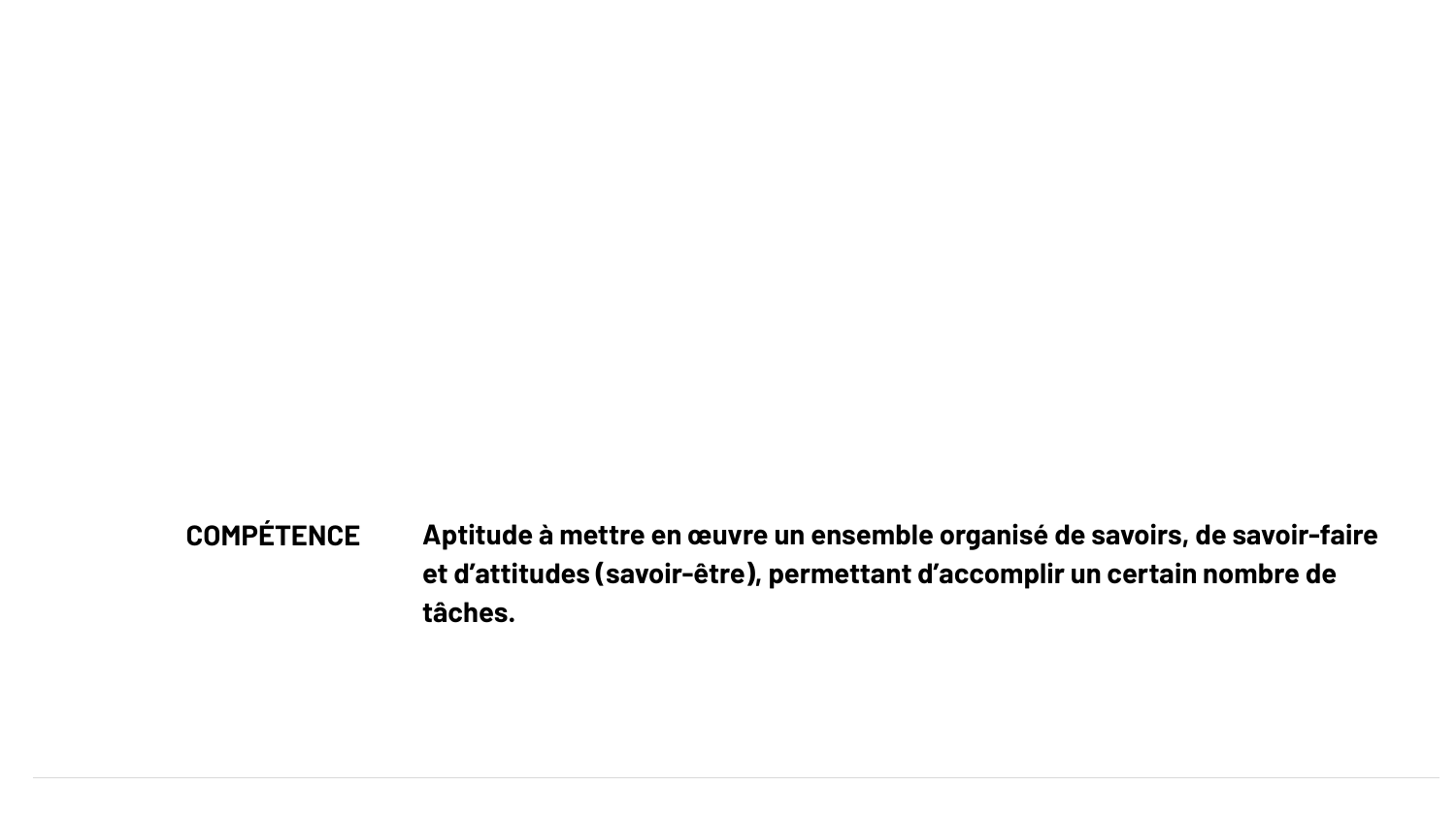

DÉCRET

SUIVRE LES TEXTES

COMPÉTENCE

Qu'est-ce qu'un décret

Aptitude à mettre en œuvre un ensemble organisé de savoirs, de savoir-faire et d’attitudes (savoir-être), permettant d’accomplir un certain nombre de tâches.

AAP